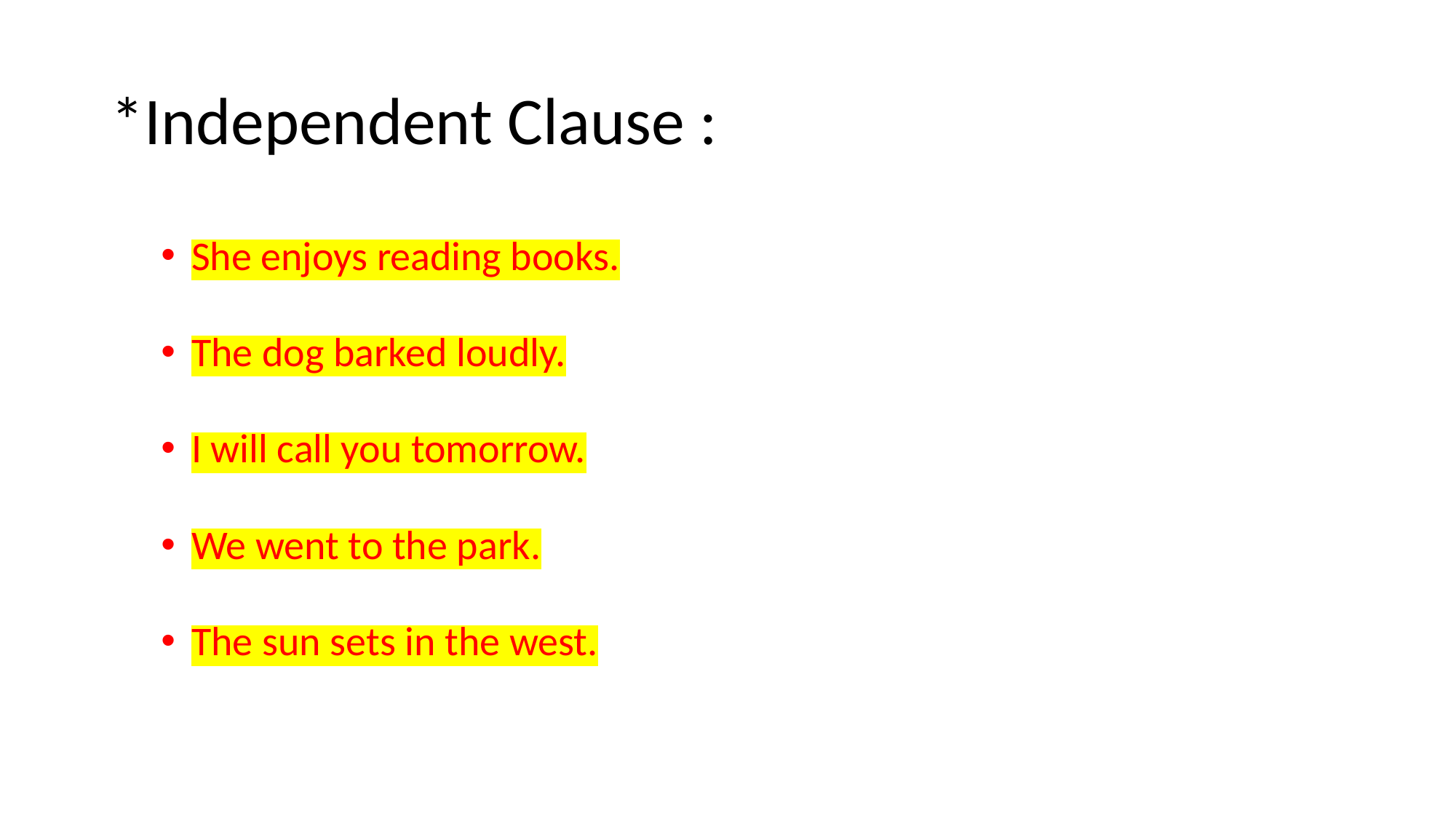

# *Independent Clause :

She enjoys reading books.

The dog barked loudly.

I will call you tomorrow.

We went to the park.

The sun sets in the west.